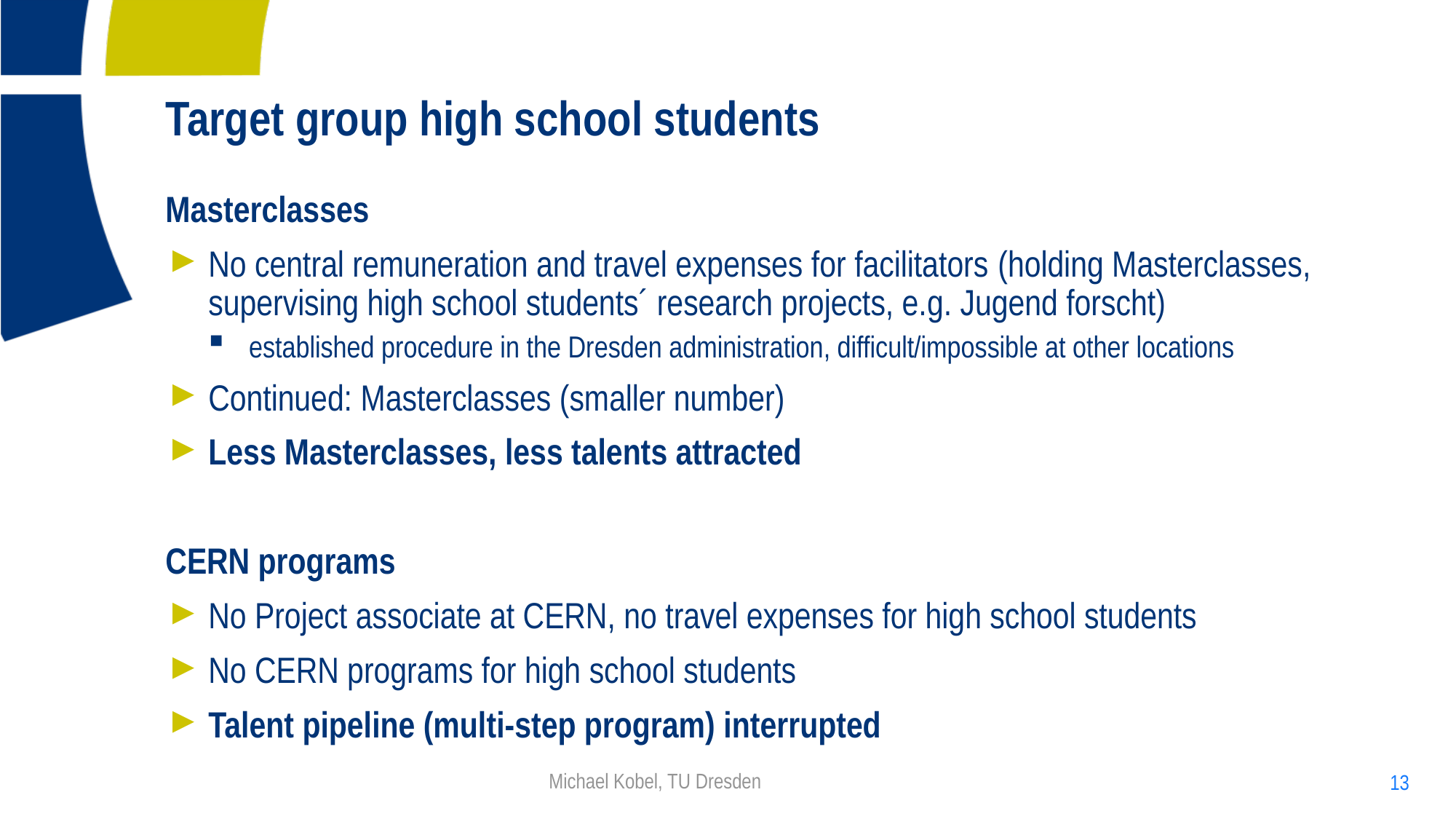

# Target group high school students
Masterclasses
No central remuneration and travel expenses for facilitators (holding Masterclasses, supervising high school students´ research projects, e.g. Jugend forscht)
established procedure in the Dresden administration, difficult/impossible at other locations
Continued: Masterclasses (smaller number)
Less Masterclasses, less talents attracted

CERN programs
No Project associate at CERN, no travel expenses for high school students
No CERN programs for high school students
Talent pipeline (multi-step program) interrupted
Michael Kobel, TU Dresden
13